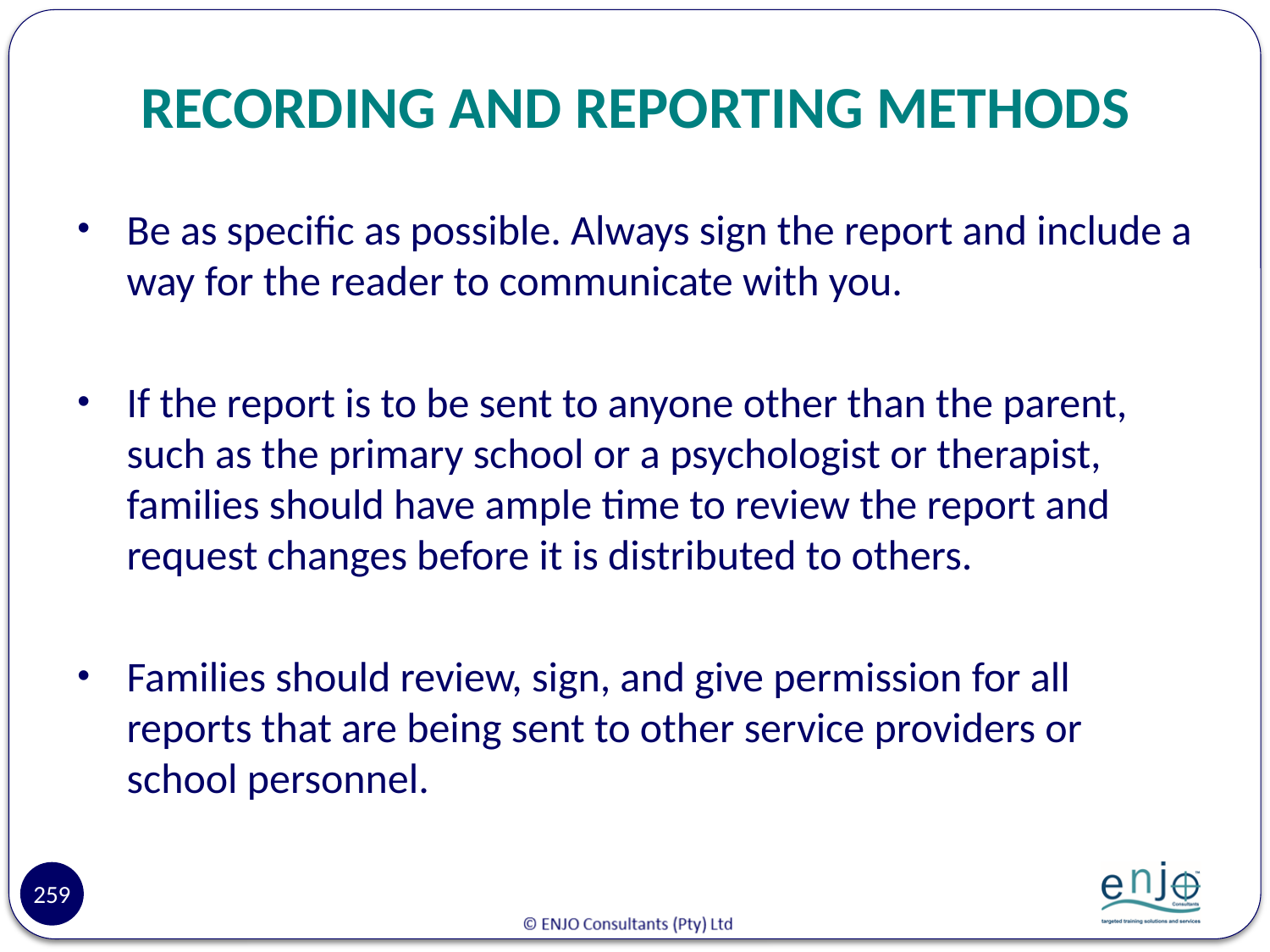

# RECORDING AND REPORTING METHODS
Be as specific as possible. Always sign the report and include a way for the reader to communicate with you.

If the report is to be sent to anyone other than the parent, such as the primary school or a psychologist or therapist, families should have ample time to review the report and request changes before it is distributed to others.

Families should review, sign, and give permission for all reports that are being sent to other service providers or school personnel.

259